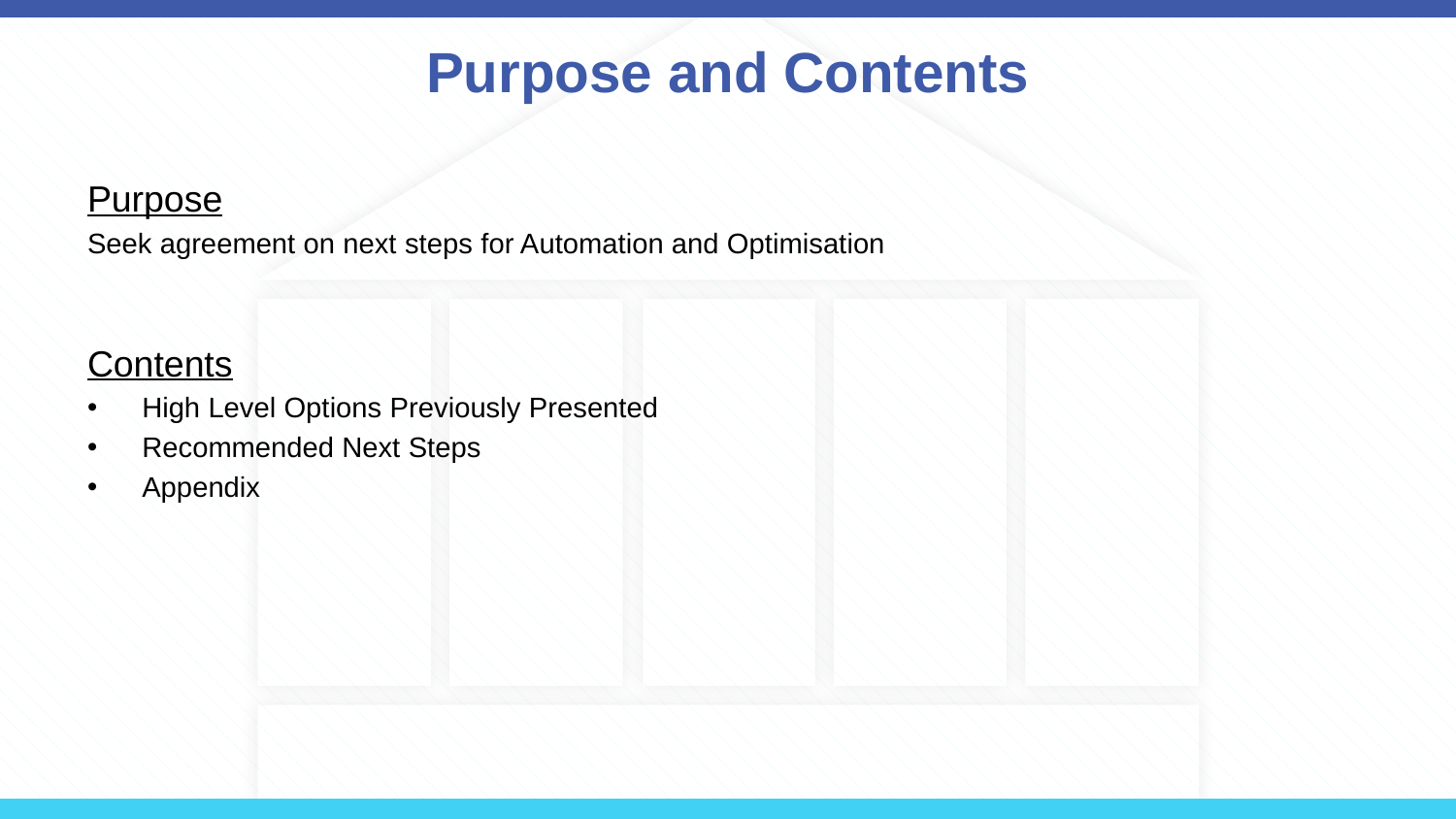

# Purpose and Contents
Purpose
Seek agreement on next steps for Automation and Optimisation

Contents
High Level Options Previously Presented
Recommended Next Steps
Appendix